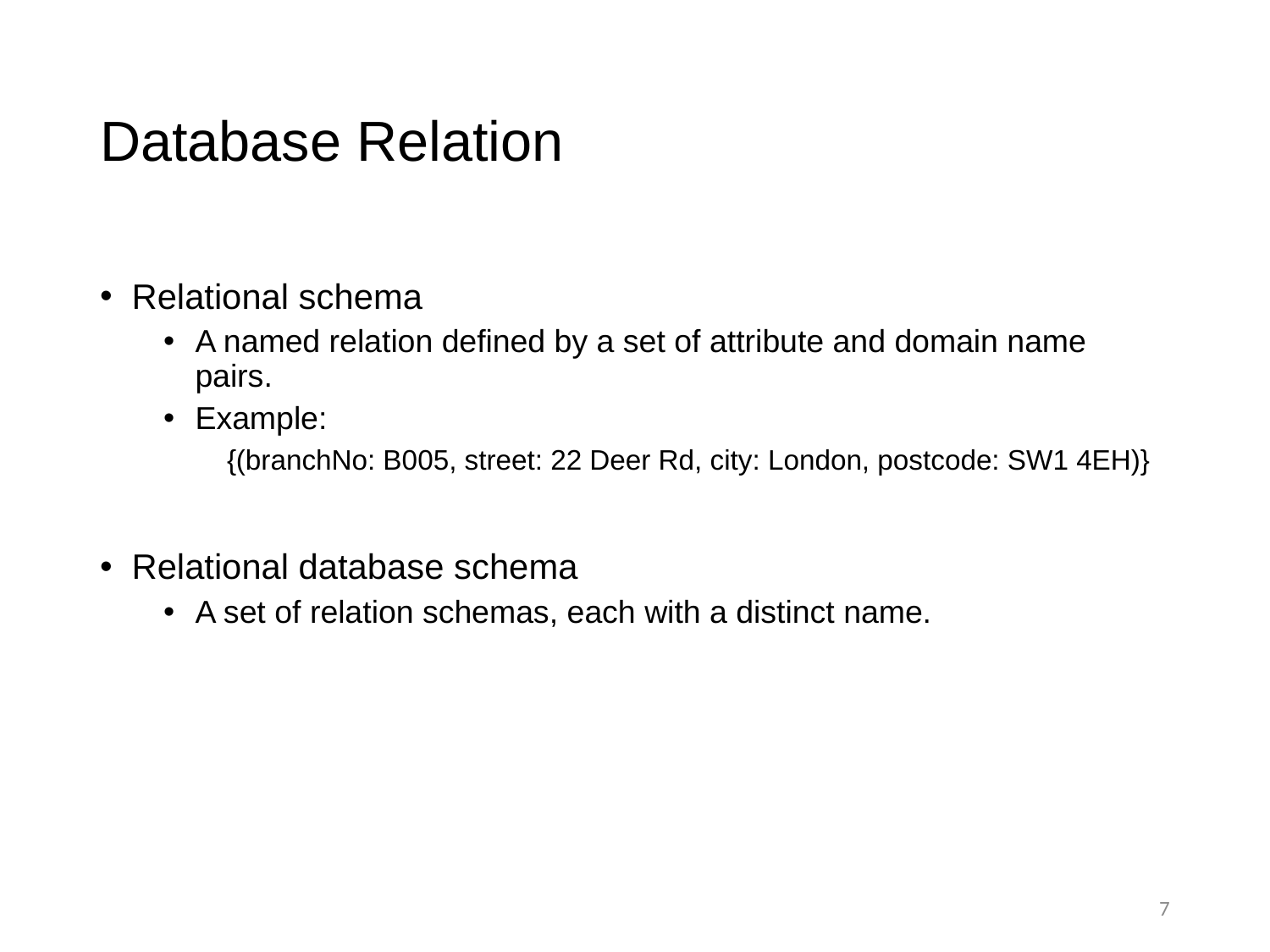

# Database Relation
Relational schema
A named relation defined by a set of attribute and domain name pairs.
Example:
{(branchNo: B005, street: 22 Deer Rd, city: London, postcode: SW1 4EH)}

Relational database schema
A set of relation schemas, each with a distinct name.

7